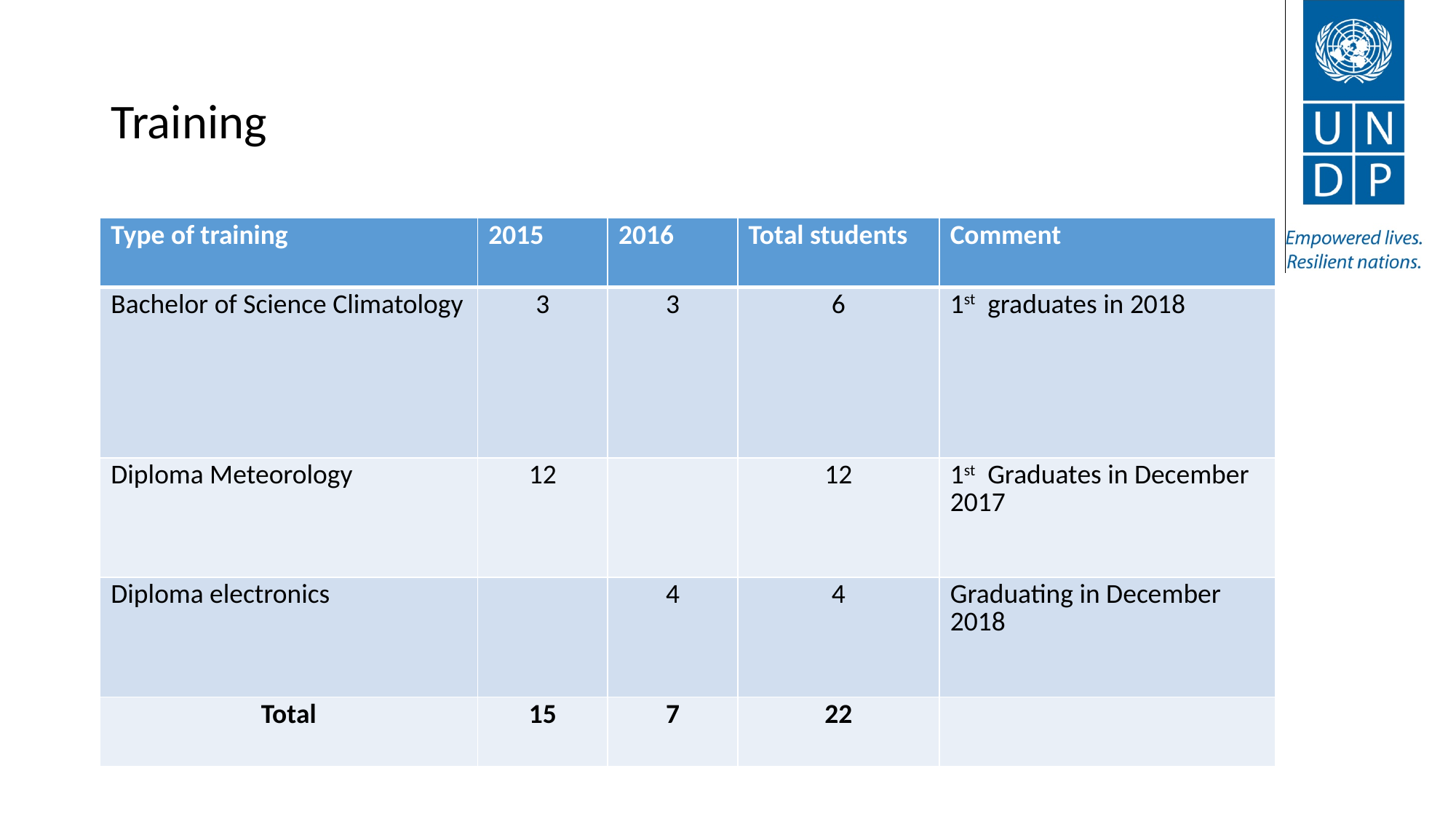

# Training
| Type of training | 2015 | 2016 | Total students | Comment |
| --- | --- | --- | --- | --- |
| Bachelor of Science Climatology | 3 | 3 | 6 | 1st graduates in 2018 |
| Diploma Meteorology | 12 |  | 12 | 1st Graduates in December 2017 |
| Diploma electronics |  | 4 | 4 | Graduating in December 2018 |
| Total | 15 | 7 | 22 |  |